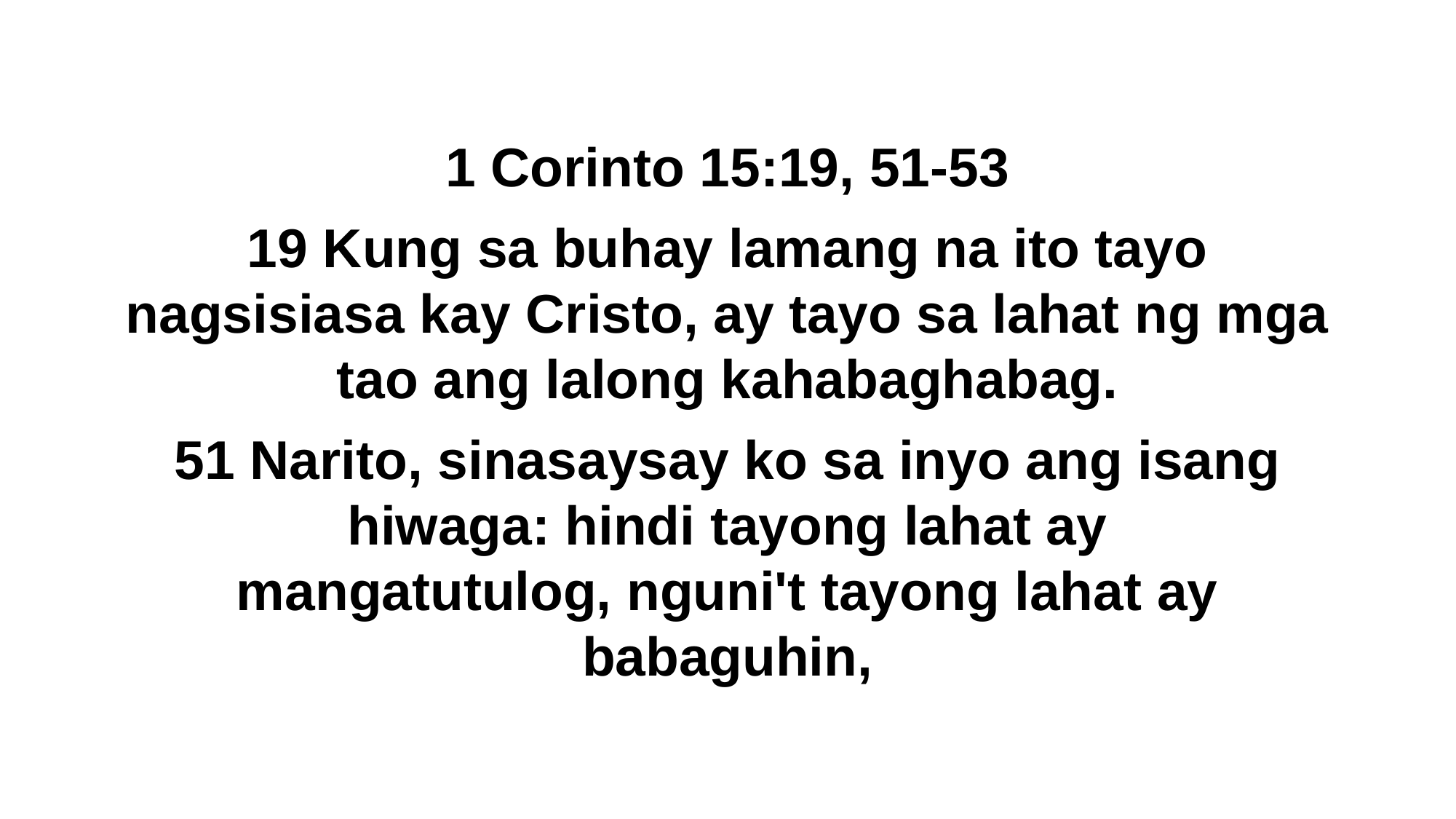

1 Corinto 15:19, 51-53
19 Kung sa buhay lamang na ito tayo nagsisiasa kay Cristo, ay tayo sa lahat ng mga tao ang lalong kahabaghabag.
51 Narito, sinasaysay ko sa inyo ang isang hiwaga: hindi tayong lahat ay mangatutulog, nguni't tayong lahat ay babaguhin,